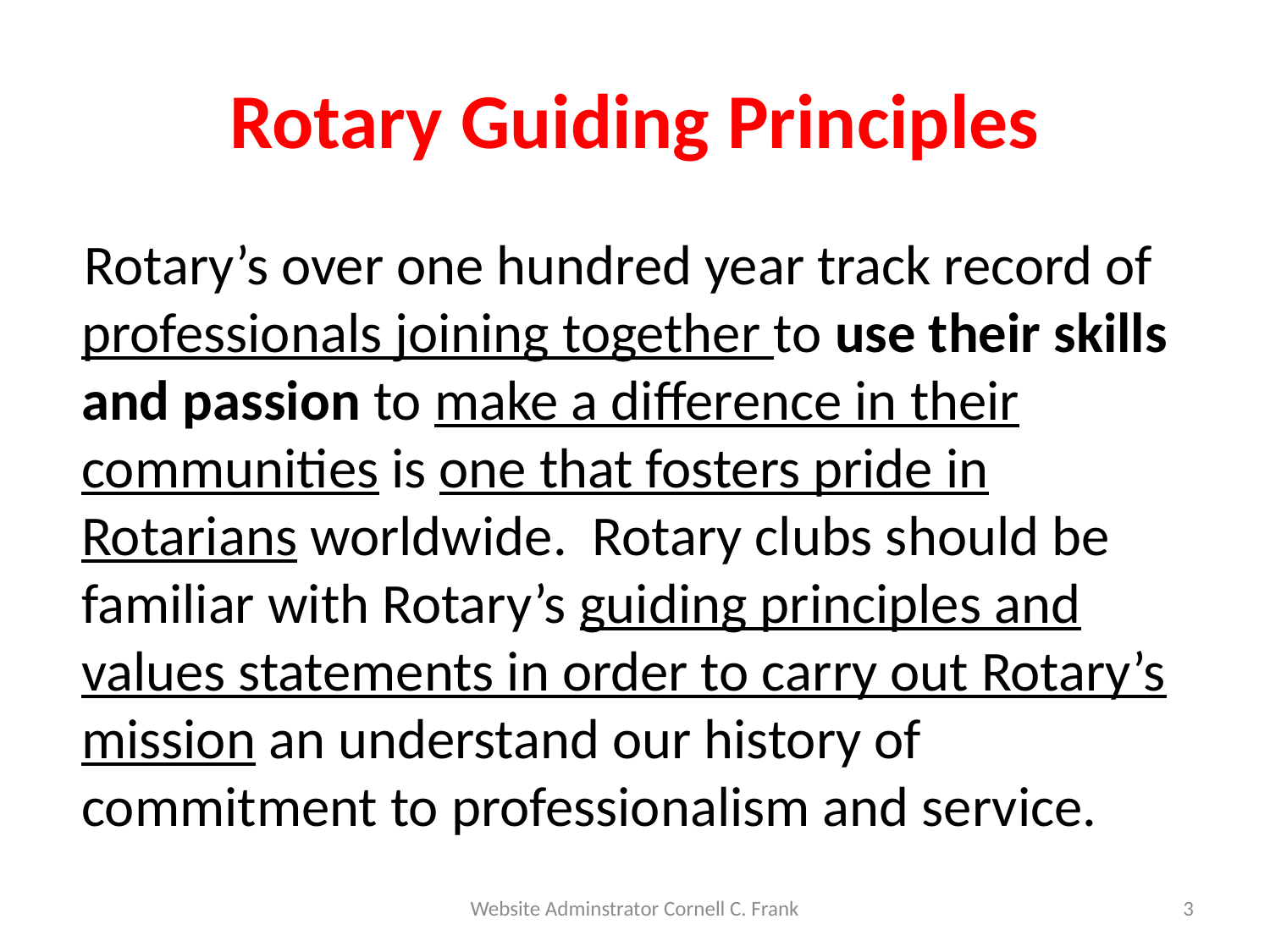

# Rotary Guiding Principles
    Rotary’s over one hundred year track record of professionals joining together to use their skills and passion to make a difference in their communities is one that fosters pride in Rotarians worldwide.  Rotary clubs should be familiar with Rotary’s guiding principles and values statements in order to carry out Rotary’s mission an understand our history of commitment to professionalism and service.
Website Adminstrator Cornell C. Frank
3